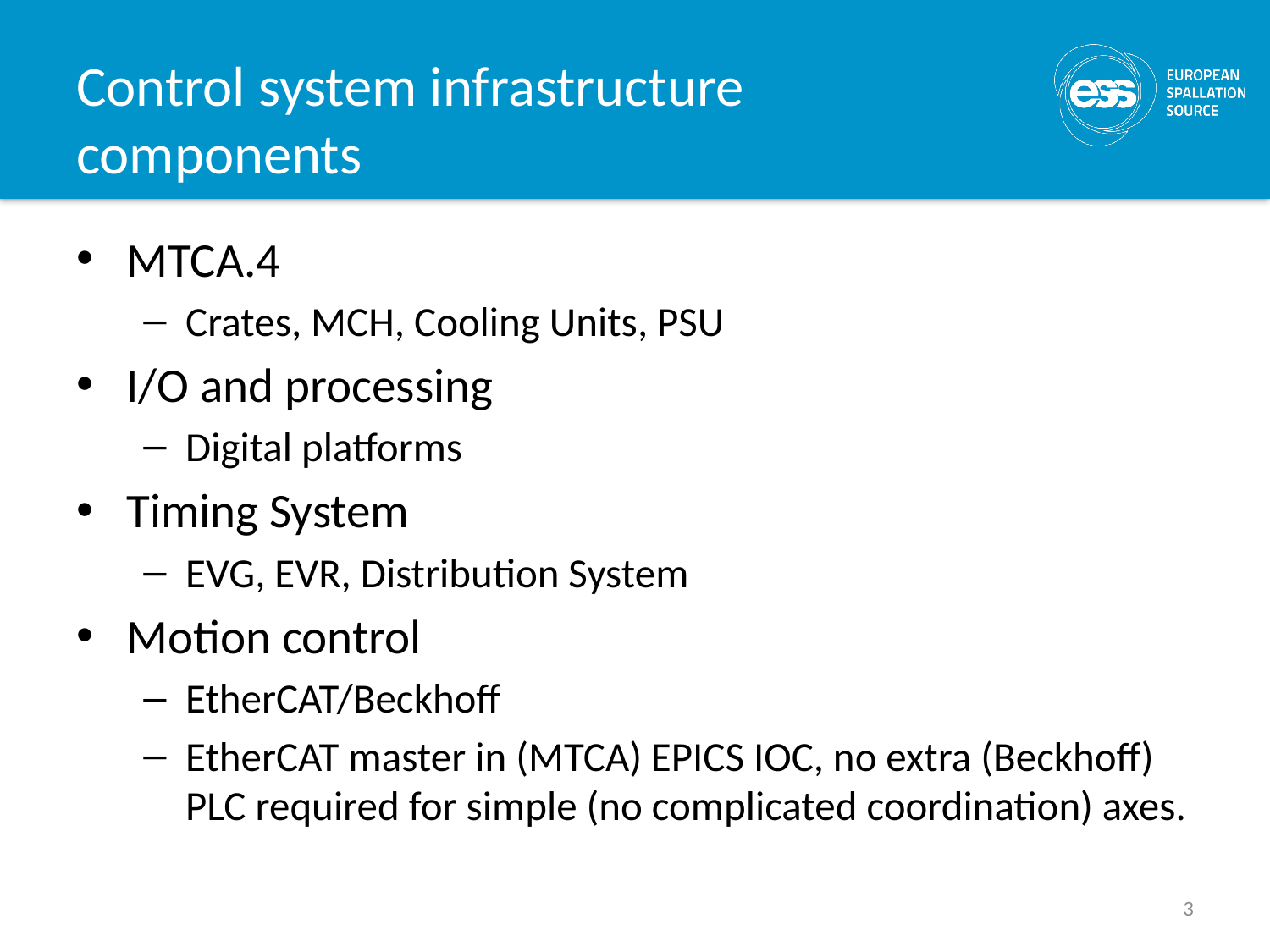

# Control system infrastructure components
MTCA.4
Crates, MCH, Cooling Units, PSU
I/O and processing
Digital platforms
Timing System
EVG, EVR, Distribution System
Motion control
EtherCAT/Beckhoff
EtherCAT master in (MTCA) EPICS IOC, no extra (Beckhoff) PLC required for simple (no complicated coordination) axes.

3